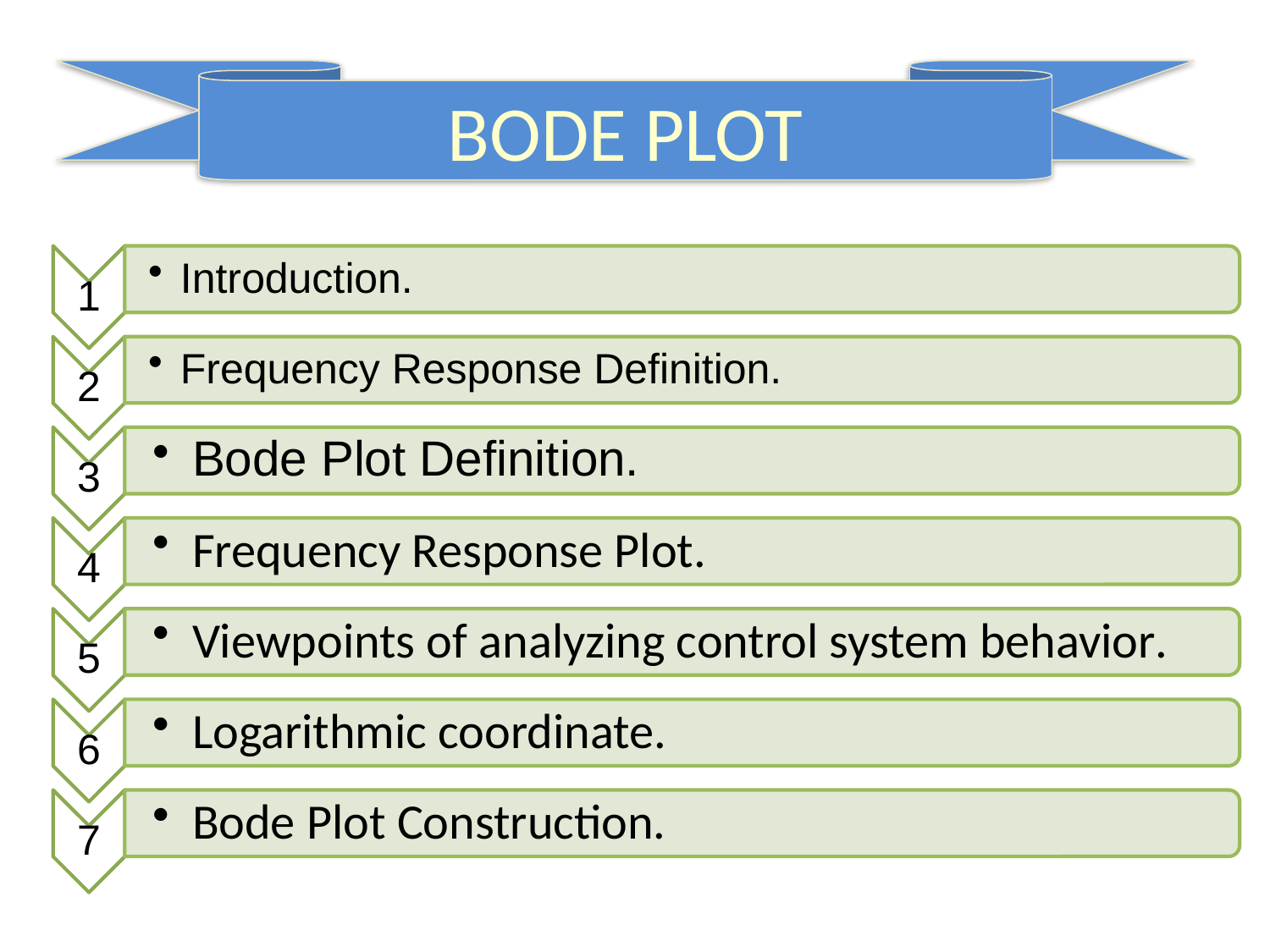

BODE PLOT
1
Introduction.
2
Frequency Response Definition.
3
Bode Plot Definition.
4
Frequency Response Plot.
5
Viewpoints of analyzing control system behavior.
6
Logarithmic coordinate.
7
Bode Plot Construction.